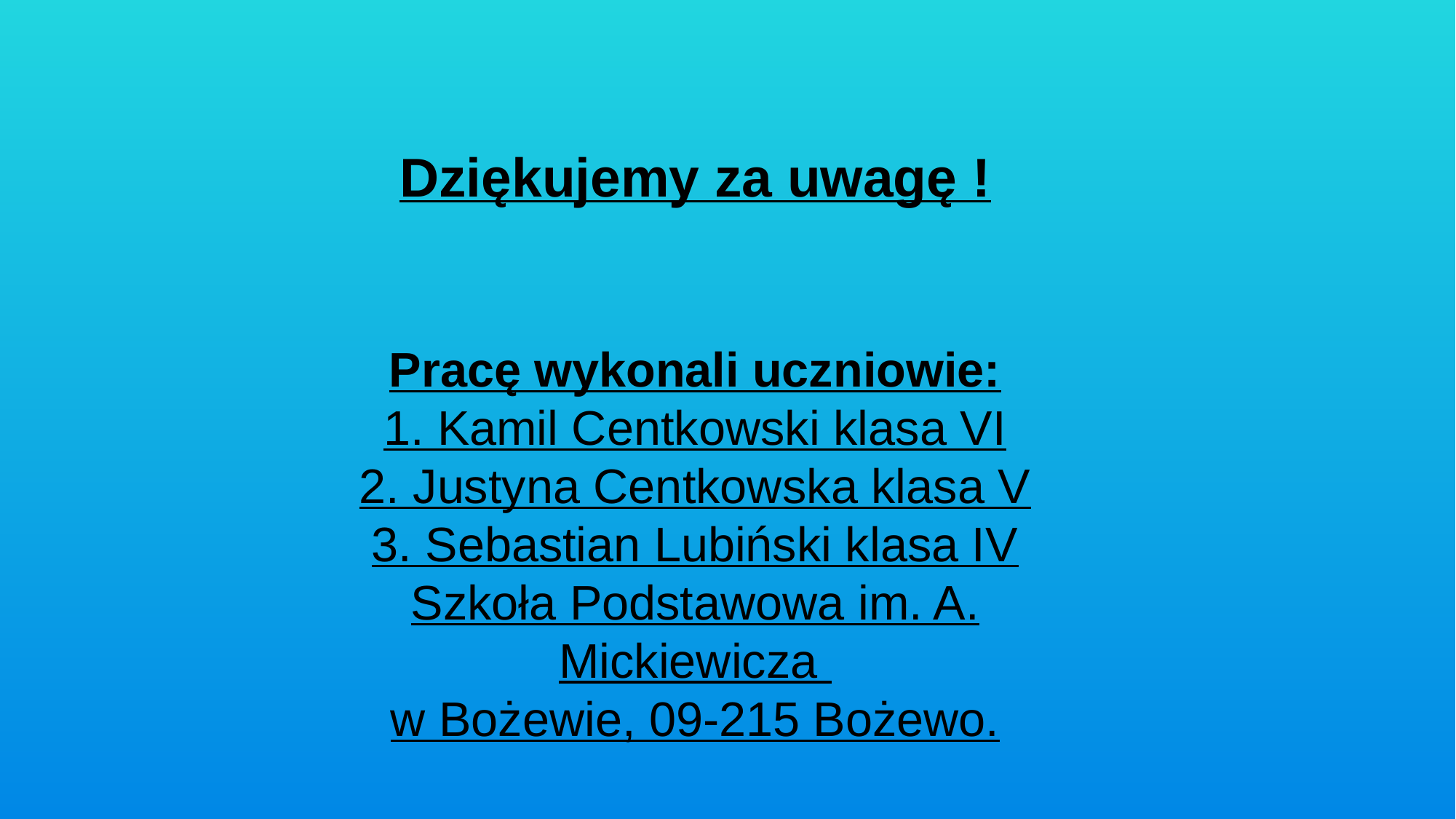

Dziękujemy za uwagę !

Pracę wykonali uczniowie:
1. Kamil Centkowski klasa VI
2. Justyna Centkowska klasa V
3. Sebastian Lubiński klasa IV
Szkoła Podstawowa im. A. Mickiewicza
w Bożewie, 09-215 Bożewo.